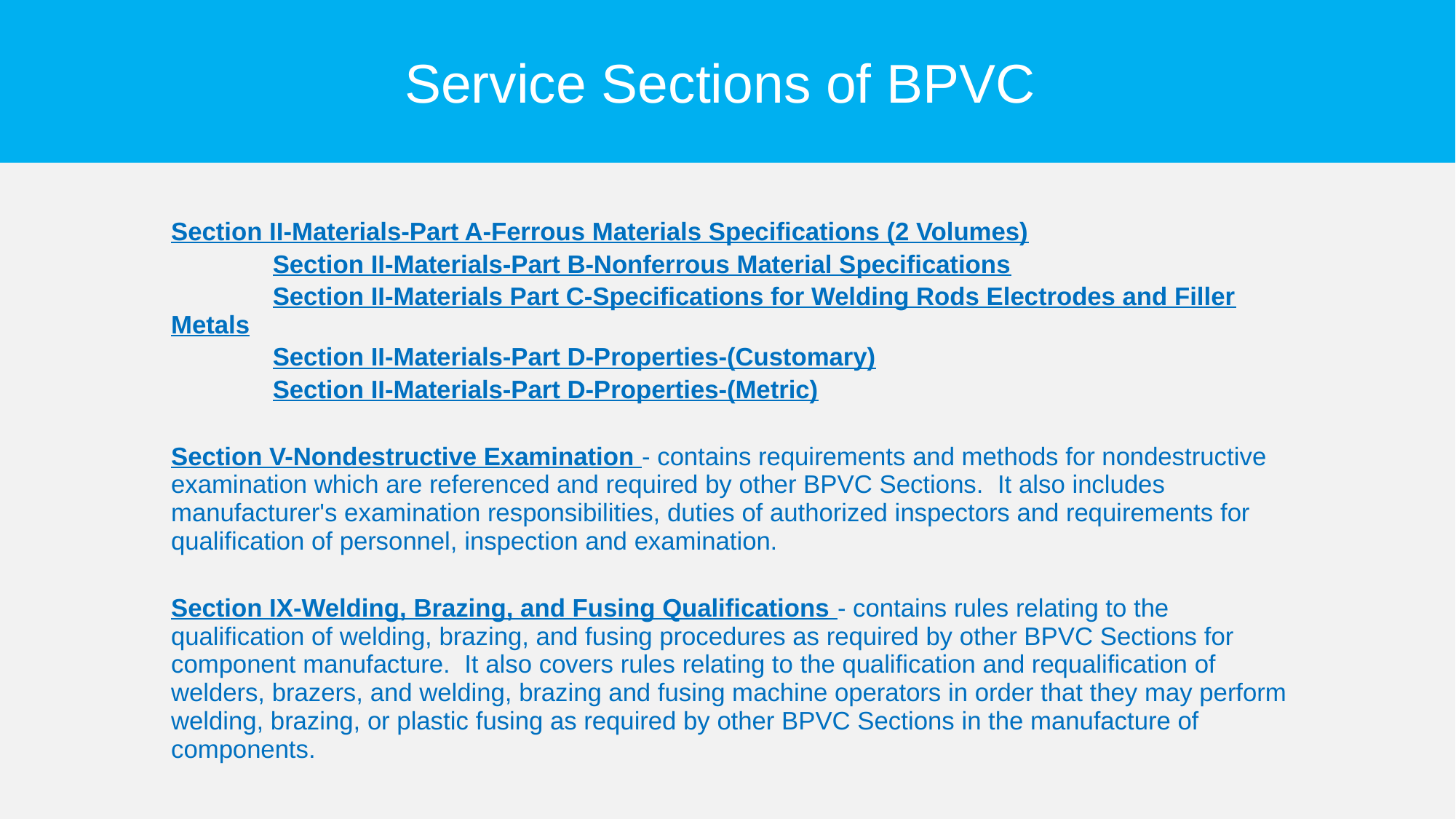

# Service Sections of BPVC
Section II-Materials-Part A-Ferrous Materials Specifications (2 Volumes)
	Section II-Materials-Part B-Nonferrous Material Specifications
	Section II-Materials Part C-Specifications for Welding Rods Electrodes and Filler Metals
	Section II-Materials-Part D-Properties-(Customary)
	Section II-Materials-Part D-Properties-(Metric)

Section V-Nondestructive Examination - contains requirements and methods for nondestructive examination which are referenced and required by other BPVC Sections.  It also includes manufacturer's examination responsibilities, duties of authorized inspectors and requirements for qualification of personnel, inspection and examination.

Section IX-Welding, Brazing, and Fusing Qualifications - contains rules relating to the qualification of welding, brazing, and fusing procedures as required by other BPVC Sections for component manufacture.  It also covers rules relating to the qualification and requalification of welders, brazers, and welding, brazing and fusing machine operators in order that they may perform welding, brazing, or plastic fusing as required by other BPVC Sections in the manufacture of components.